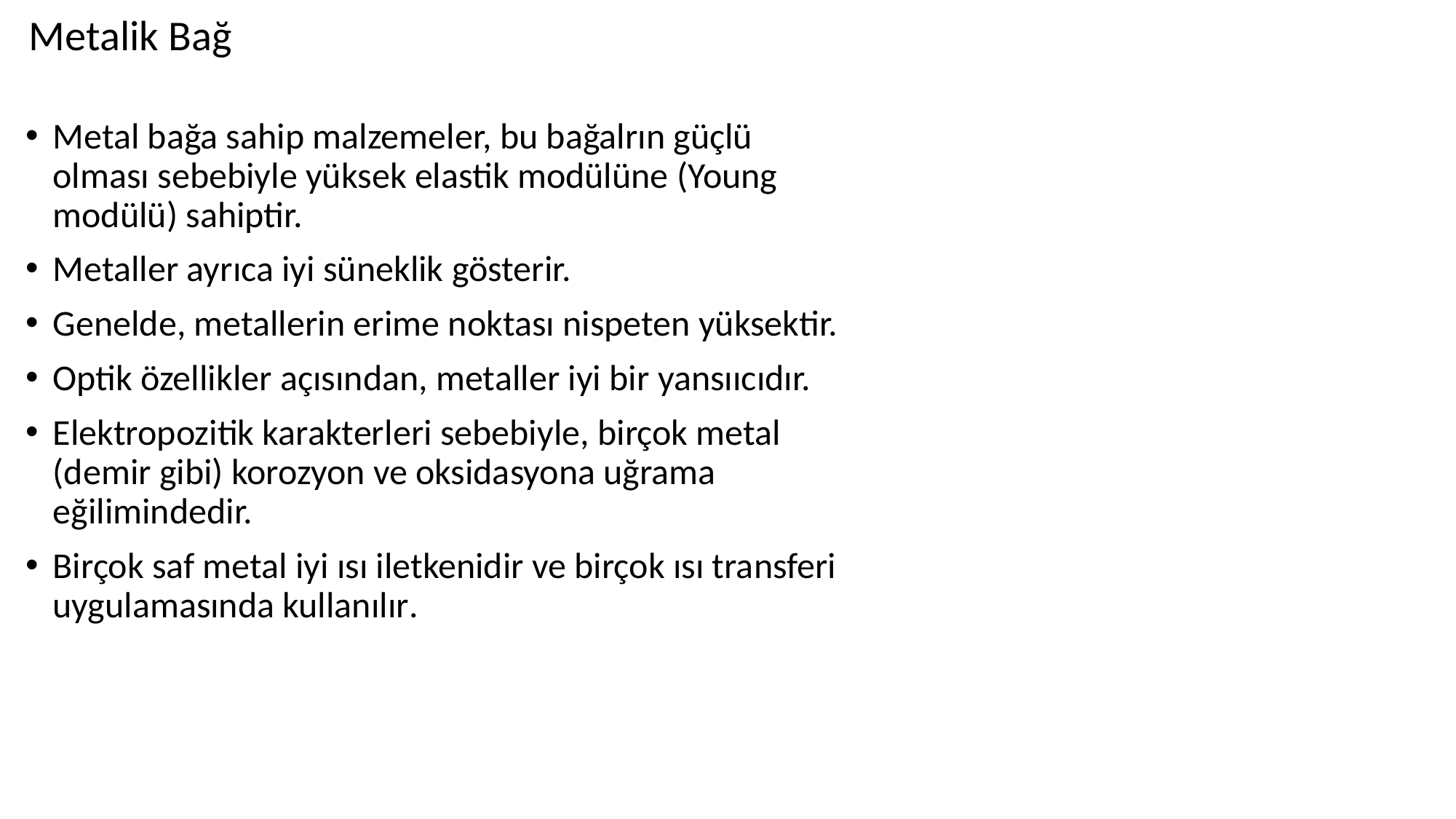

# Metalik Bağ
Metal bağa sahip malzemeler, bu bağalrın güçlü olması sebebiyle yüksek elastik modülüne (Young modülü) sahiptir.
Metaller ayrıca iyi süneklik gösterir.
Genelde, metallerin erime noktası nispeten yüksektir.
Optik özellikler açısından, metaller iyi bir yansııcıdır.
Elektropozitik karakterleri sebebiyle, birçok metal (demir gibi) korozyon ve oksidasyona uğrama eğilimindedir.
Birçok saf metal iyi ısı iletkenidir ve birçok ısı transferi uygulamasında kullanılır.